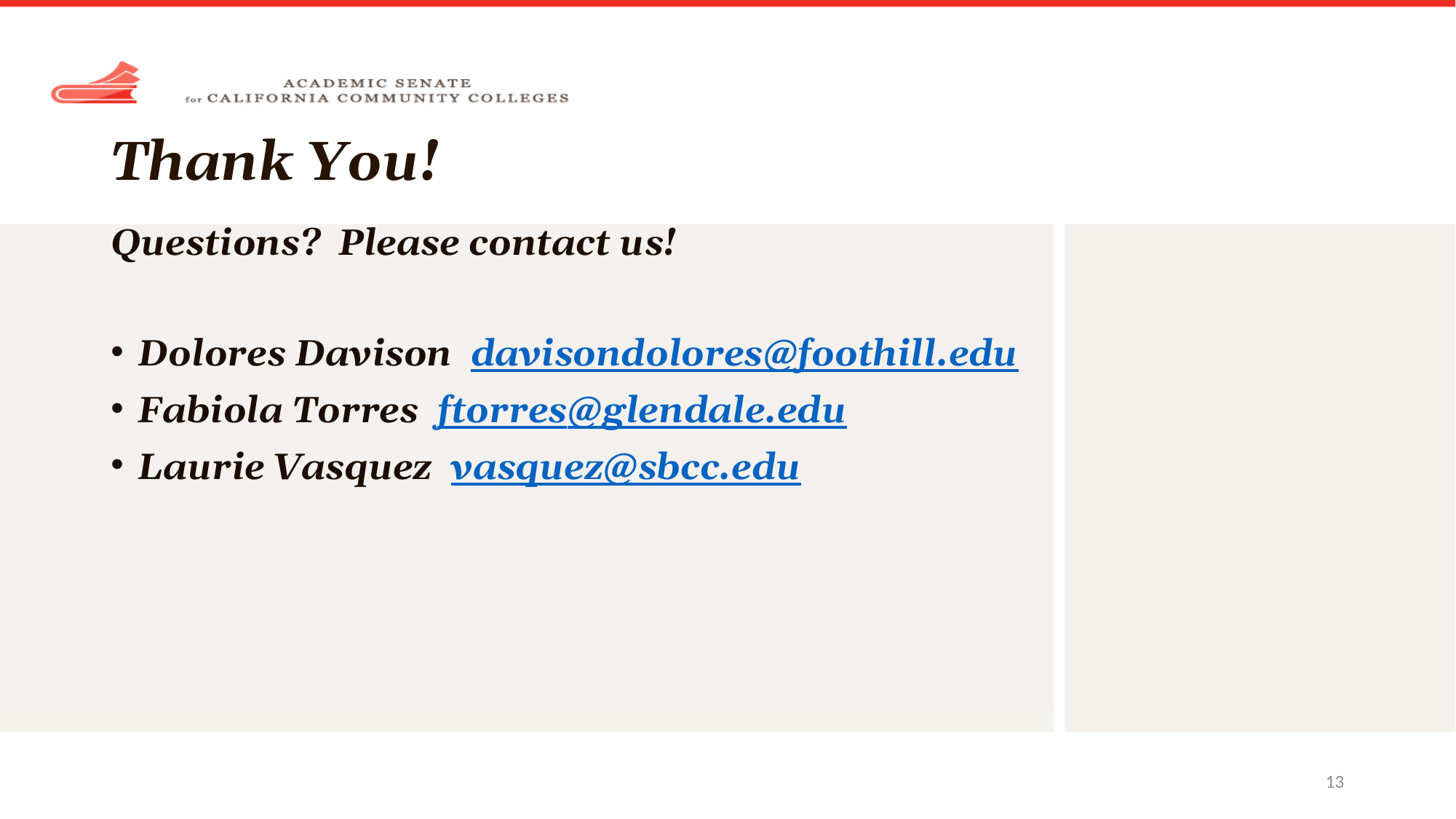

# Thank You!
Questions?  Please contact us!

Dolores Davison  davisondolores@foothill.edu
Fabiola Torres  ftorres@glendale.edu
Laurie Vasquez  vasquez@sbcc.edu

13